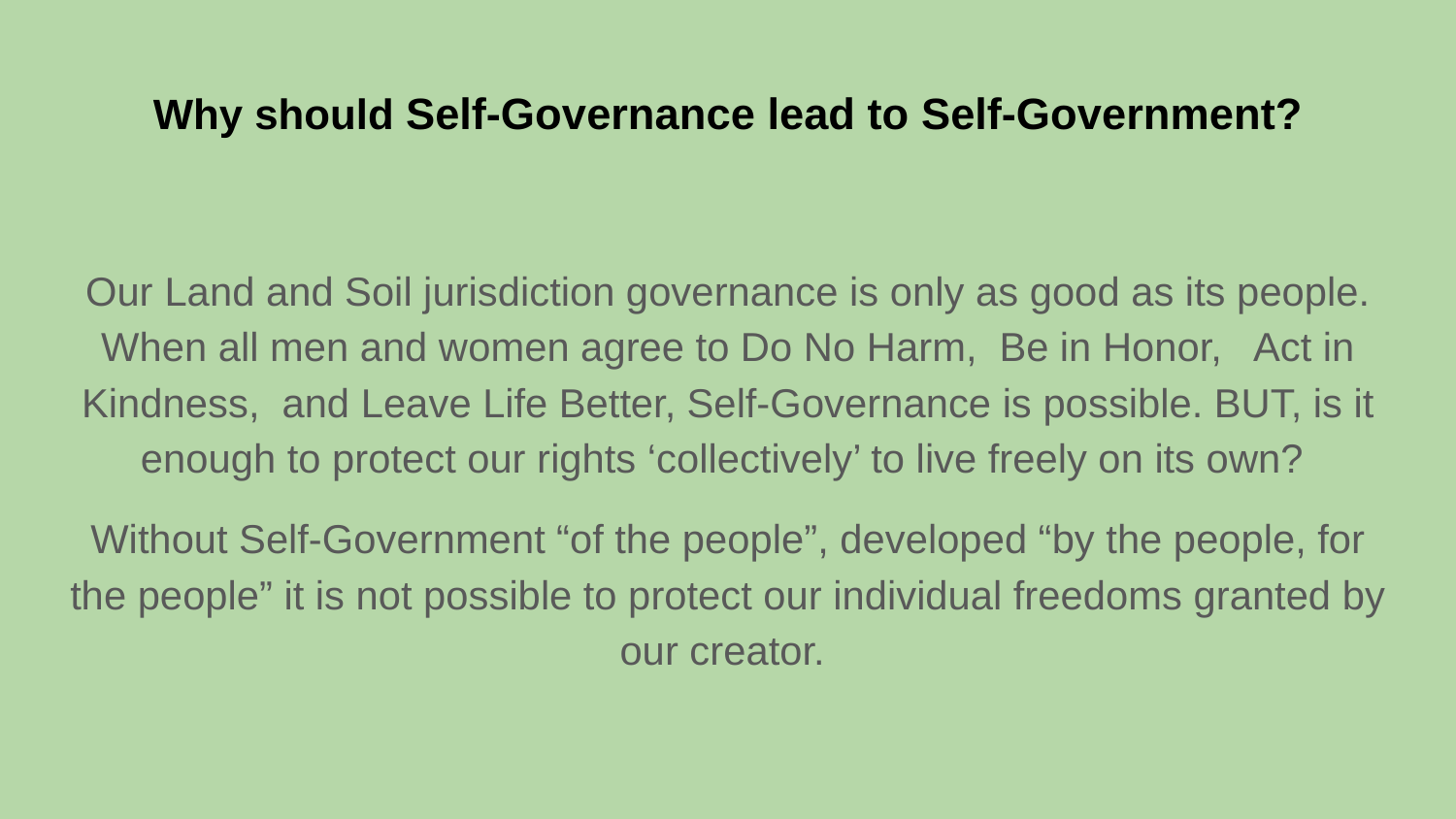

# Why should Self-Governance lead to Self-Government?
Our Land and Soil jurisdiction governance is only as good as its people. When all men and women agree to Do No Harm,  Be in Honor,   Act in Kindness,  and Leave Life Better, Self-Governance is possible. BUT, is it enough to protect our rights ‘collectively’ to live freely on its own?
Without Self-Government “of the people”, developed “by the people, for the people” it is not possible to protect our individual freedoms granted by our creator.